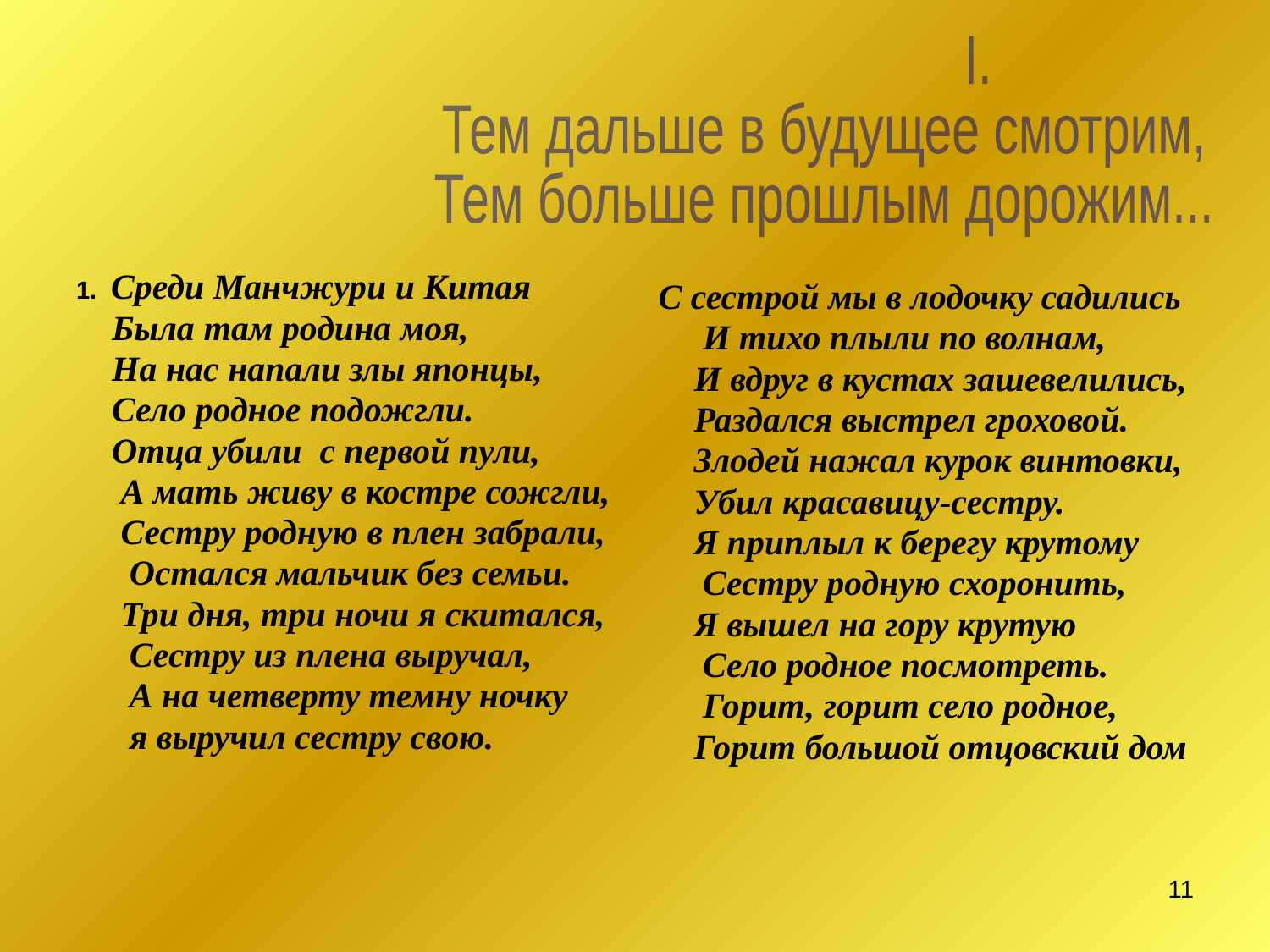

I.
Тем дальше в будущее смотрим,
Тем больше прошлым дорожим...
#
1.  Среди Манчжури и Китая
    Была там родина моя,
    На нас напали злы японцы,
    Село родное подожгли.
    Отца убили  с первой пули,
     А мать живу в костре сожгли,
     Сестру родную в плен забрали,
      Остался мальчик без семьи.
     Три дня, три ночи я скитался,
      Сестру из плена выручал,
      А на четверту темну ночку
      я выручил сестру свою.

С сестрой мы в лодочку садились
     И тихо плыли по волнам,
    И вдруг в кустах зашевелились,
    Раздался выстрел гроховой.
    Злодей нажал курок винтовки,
    Убил красавицу-сестру.
    Я приплыл к берегу крутому
     Сестру родную схоронить,
    Я вышел на гору крутую
     Село родное посмотреть.
     Горит, горит село родное,
    Горит большой отцовский дом
11